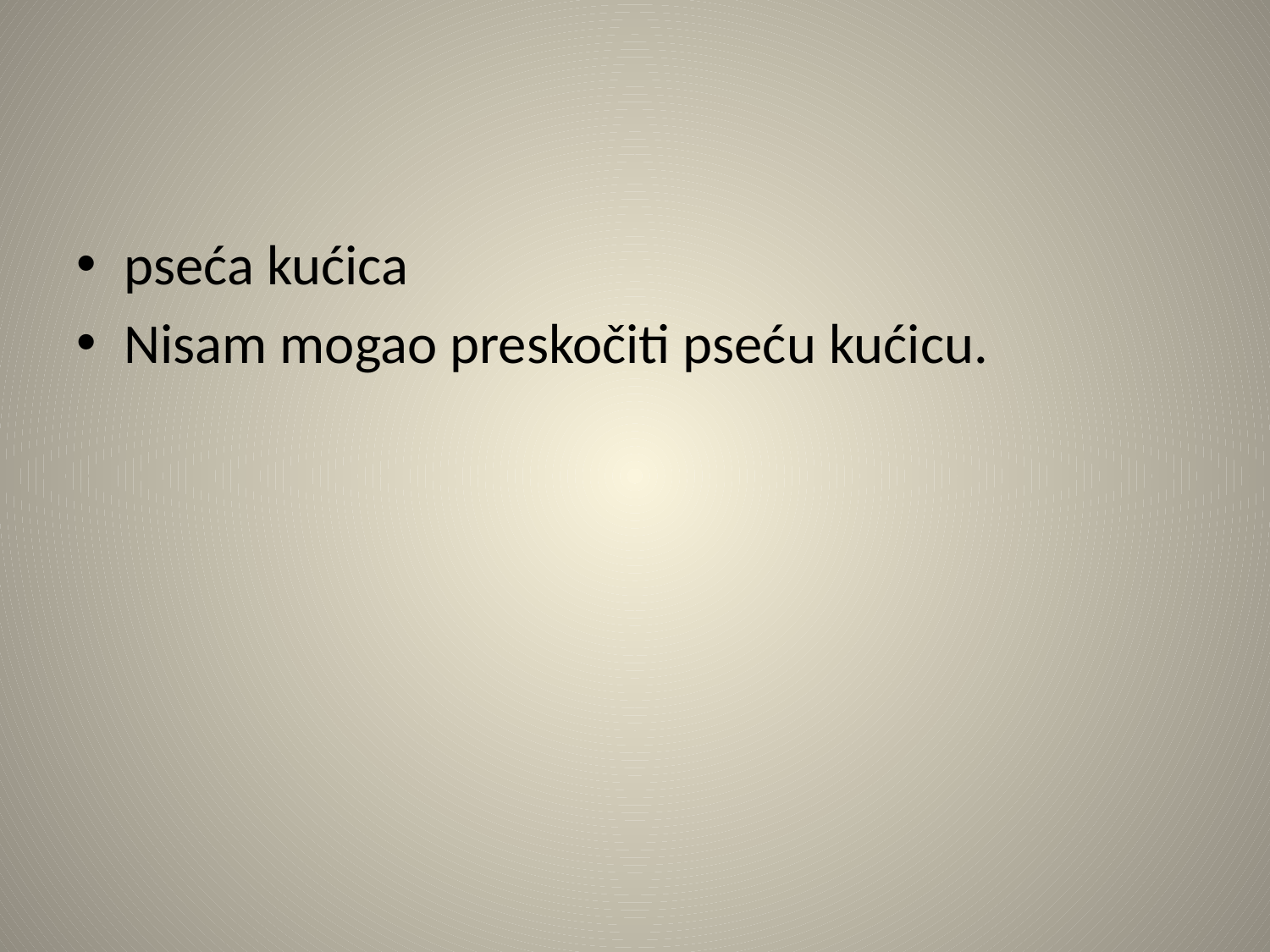

#
pseća kućica
Nisam mogao preskočiti pseću kućicu.